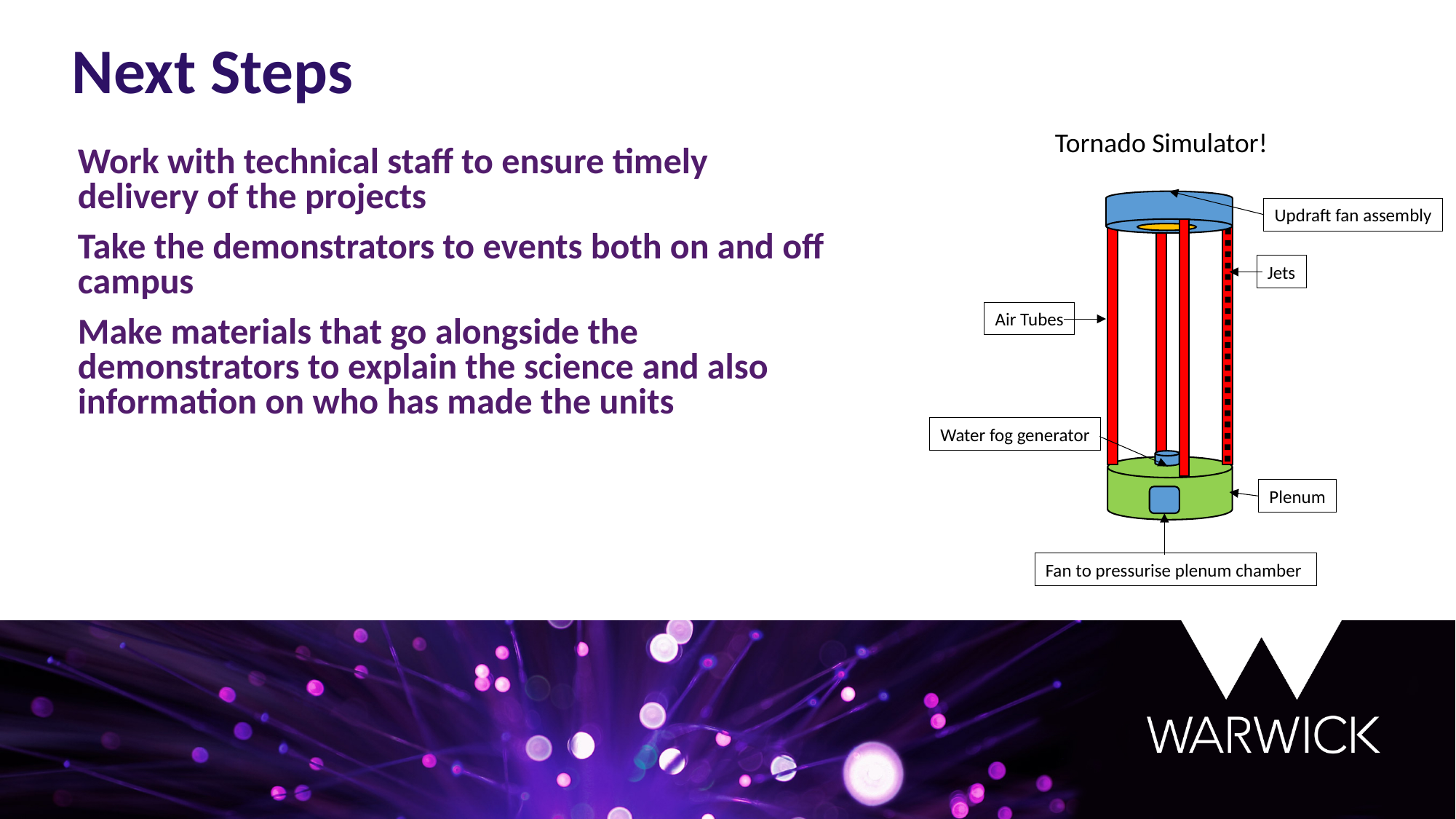

Next Steps
Tornado Simulator!
Work with technical staff to ensure timely delivery of the projects
Take the demonstrators to events both on and off campus
Make materials that go alongside the demonstrators to explain the science and also information on who has made the units

Updraft fan assembly
Jets
Air Tubes
Water fog generator

Plenum
Fan to pressurise plenum chamber